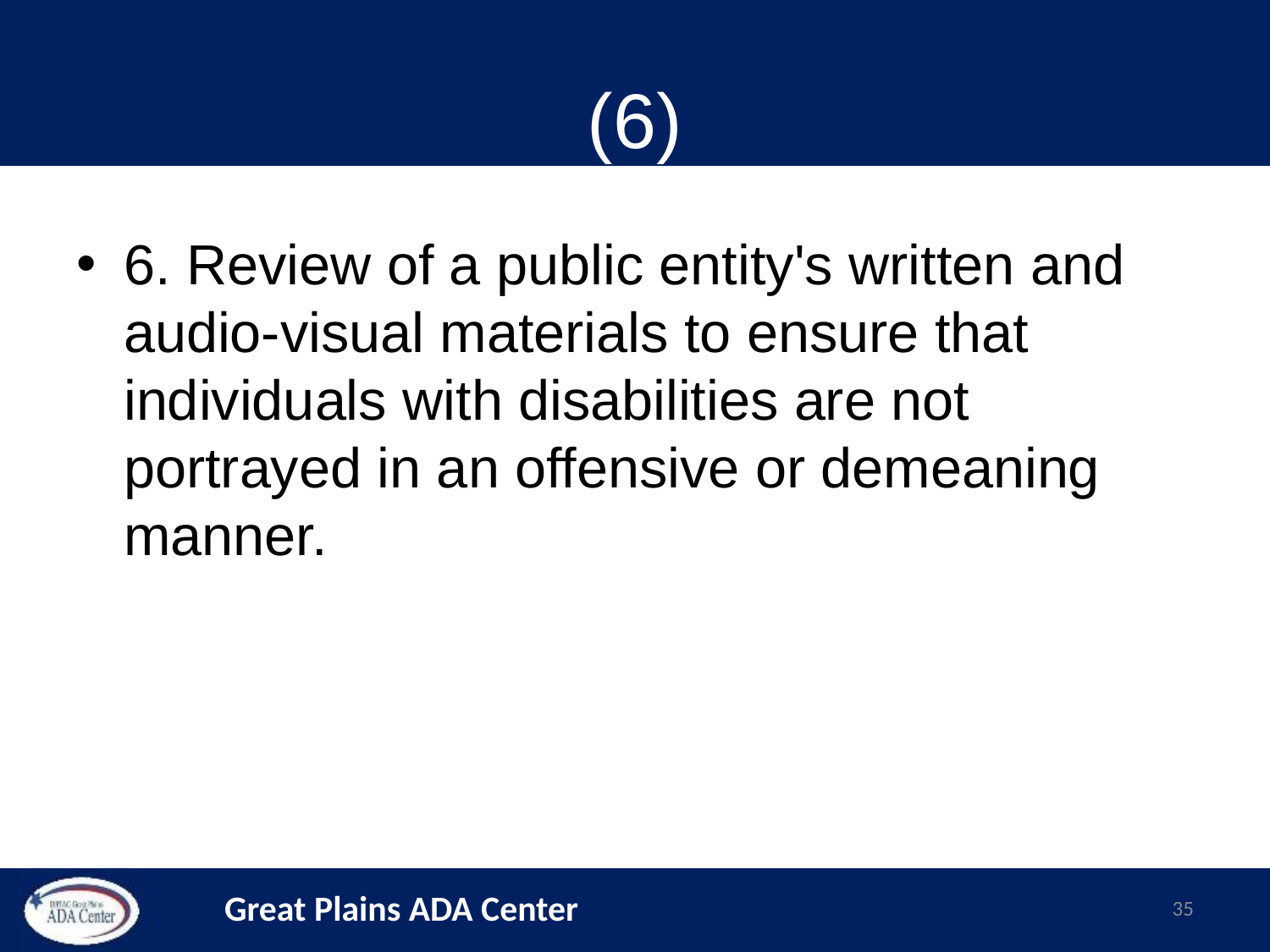

# (6)
6. Review of a public entity's written and audio-visual materials to ensure that individuals with disabilities are not portrayed in an offensive or demeaning manner.
35